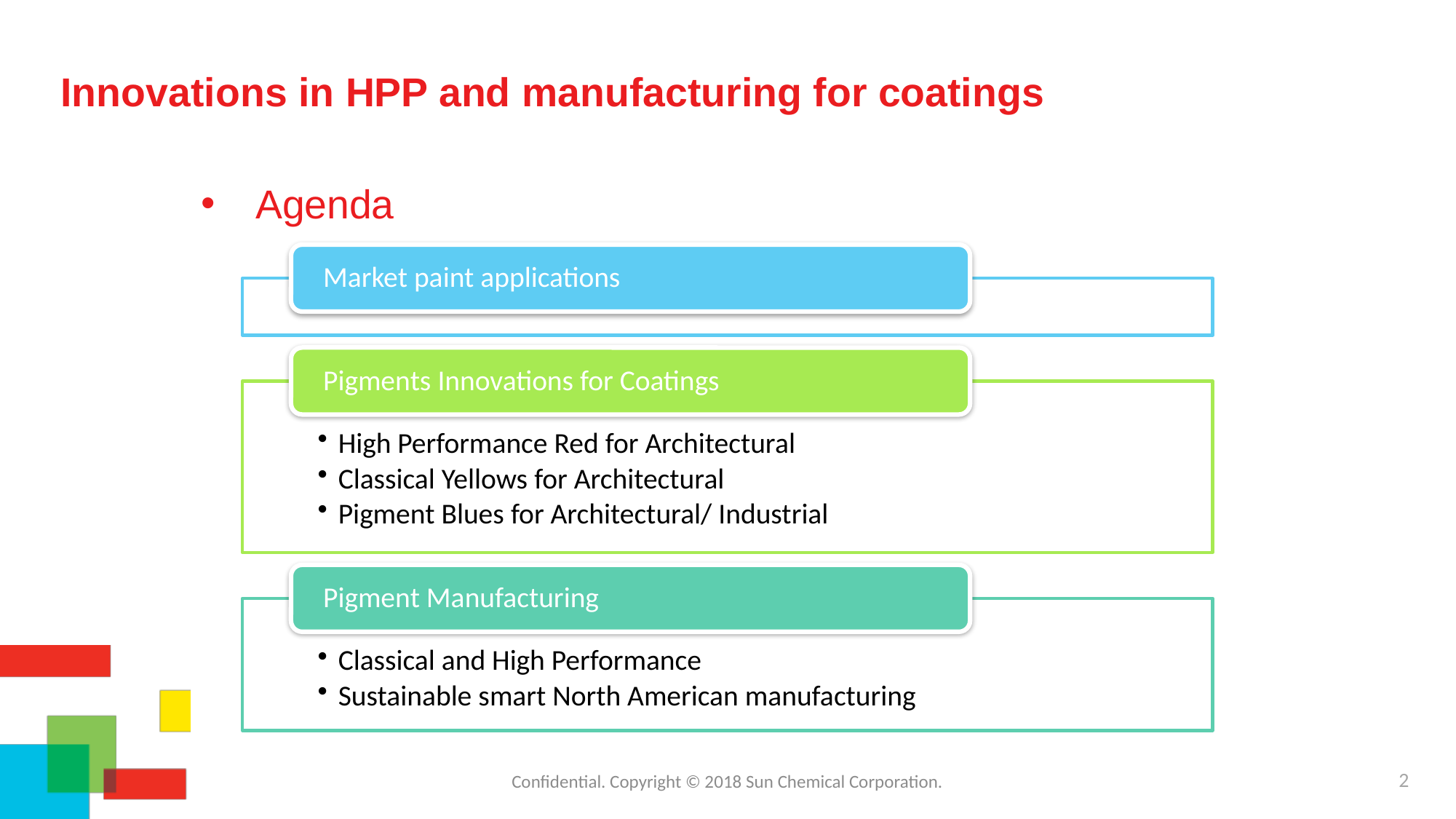

# Innovations in HPP and manufacturing for coatings
Agenda
Market paint applications
High Performance Red for Architectural
Classical Yellows for Architectural
Pigment Blues for Architectural/ Industrial
Pigments Innovations for Coatings
Classical and High Performance
Sustainable smart North American manufacturing
Pigment Manufacturing
Confidential. Copyright © 2018 Sun Chemical Corporation.